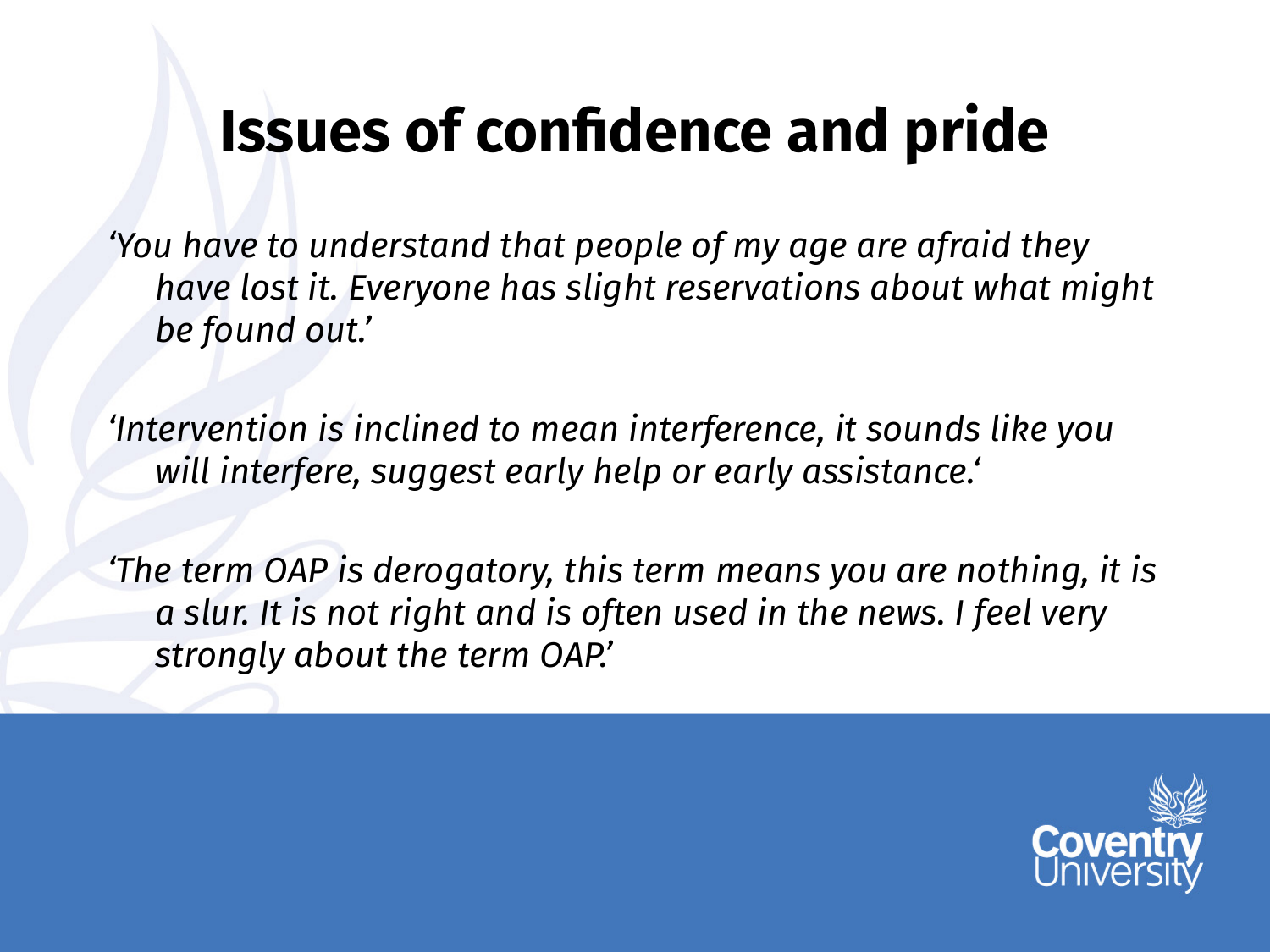

# Issues of confidence and pride
‘You have to understand that people of my age are afraid they have lost it. Everyone has slight reservations about what might be found out.’

‘Intervention is inclined to mean interference, it sounds like you will interfere, suggest early help or early assistance.‘

‘The term OAP is derogatory, this term means you are nothing, it is a slur. It is not right and is often used in the news. I feel very strongly about the term OAP.’